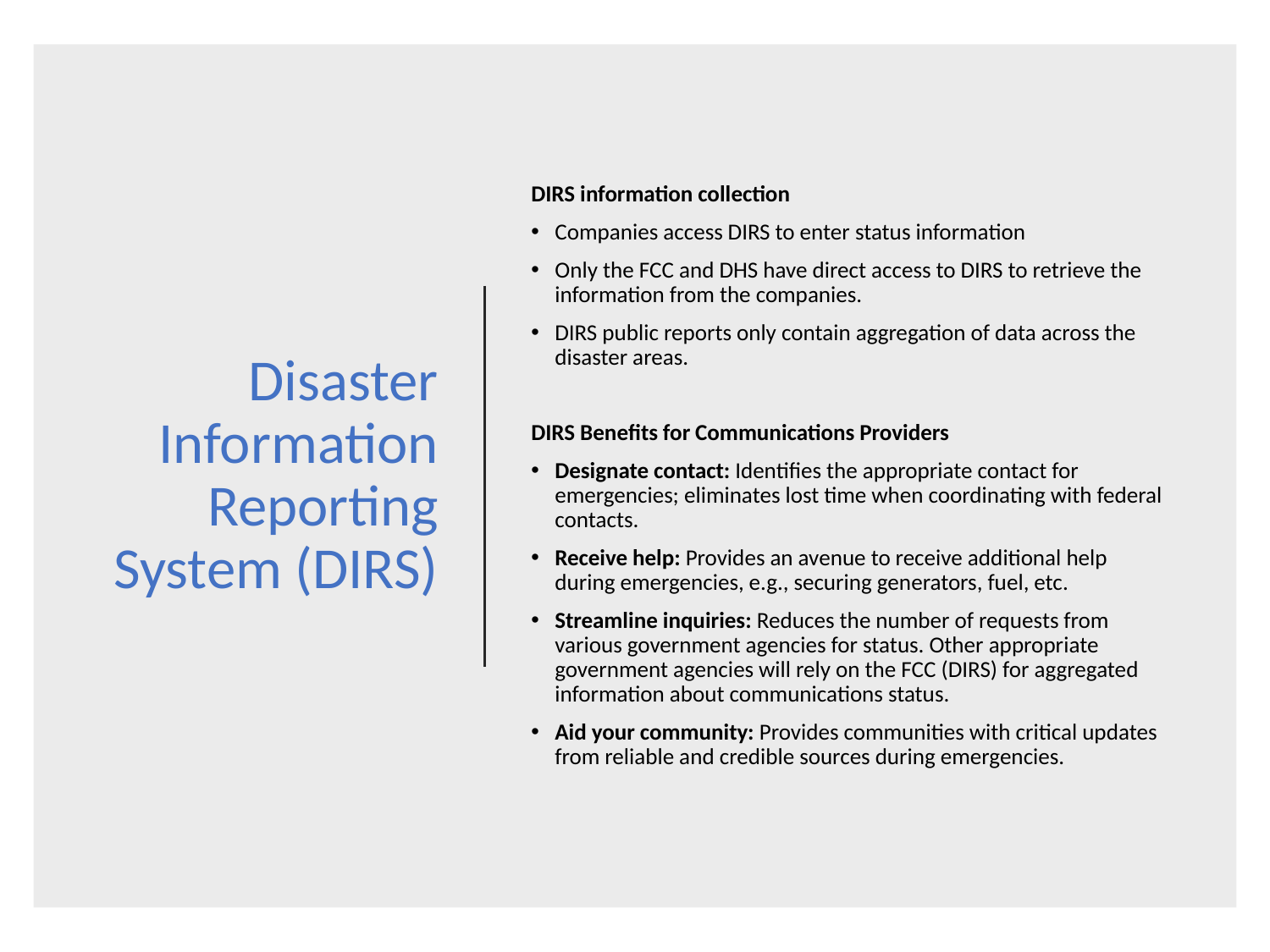

# Disaster Information Reporting System (DIRS)
DIRS information collection
Companies access DIRS to enter status information
Only the FCC and DHS have direct access to DIRS to retrieve the information from the companies.
DIRS public reports only contain aggregation of data across the disaster areas.

DIRS Benefits for Communications Providers
Designate contact: Identifies the appropriate contact for emergencies; eliminates lost time when coordinating with federal contacts.
Receive help: Provides an avenue to receive additional help during emergencies, e.g., securing generators, fuel, etc.
Streamline inquiries: Reduces the number of requests from various government agencies for status. Other appropriate government agencies will rely on the FCC (DIRS) for aggregated information about communications status.
Aid your community: Provides communities with critical updates from reliable and credible sources during emergencies.